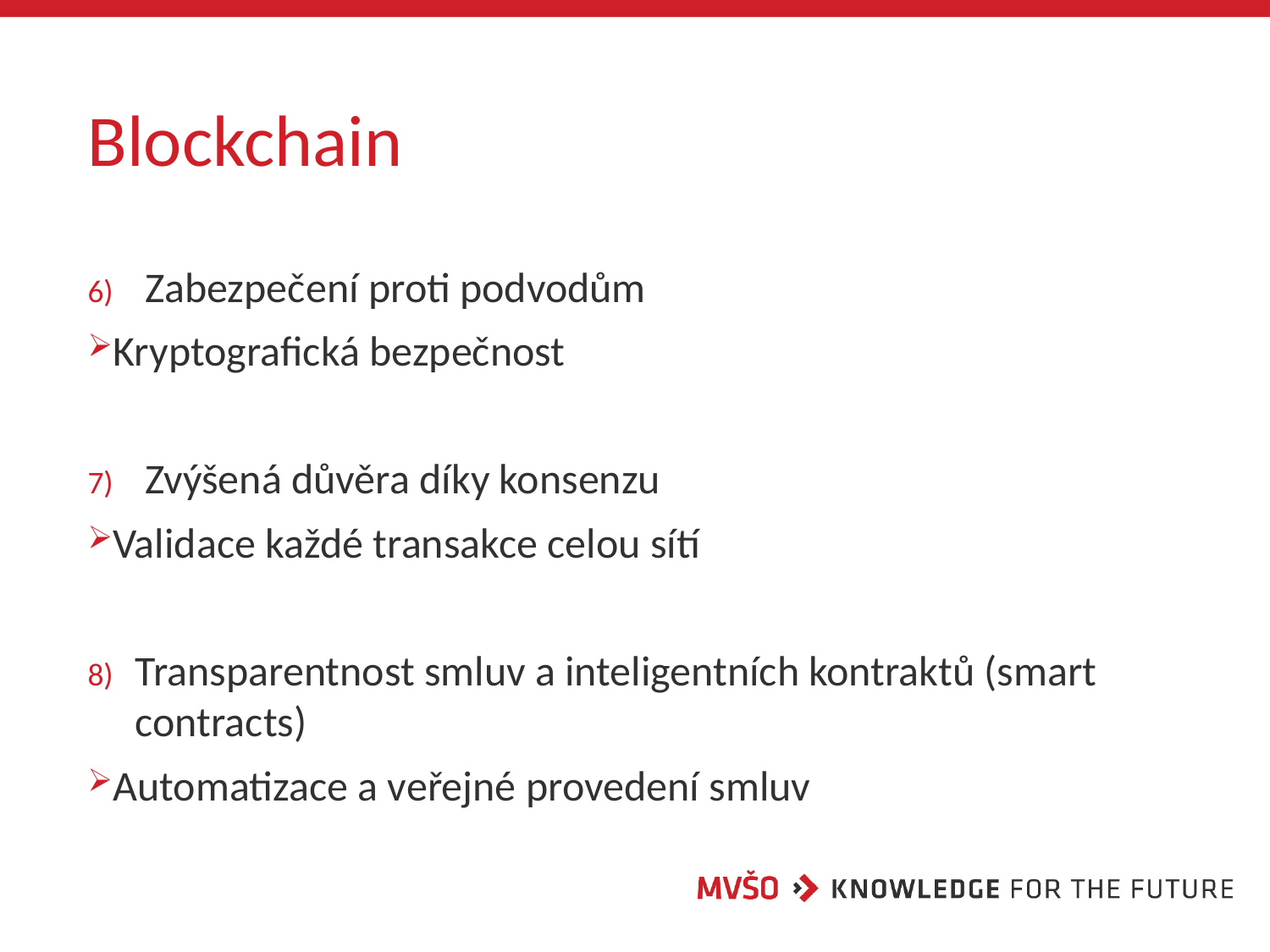

# Blockchain
 Zabezpečení proti podvodům
Kryptografická bezpečnost

 Zvýšená důvěra díky konsenzu
Validace každé transakce celou sítí

Transparentnost smluv a inteligentních kontraktů (smart contracts)
Automatizace a veřejné provedení smluv
20